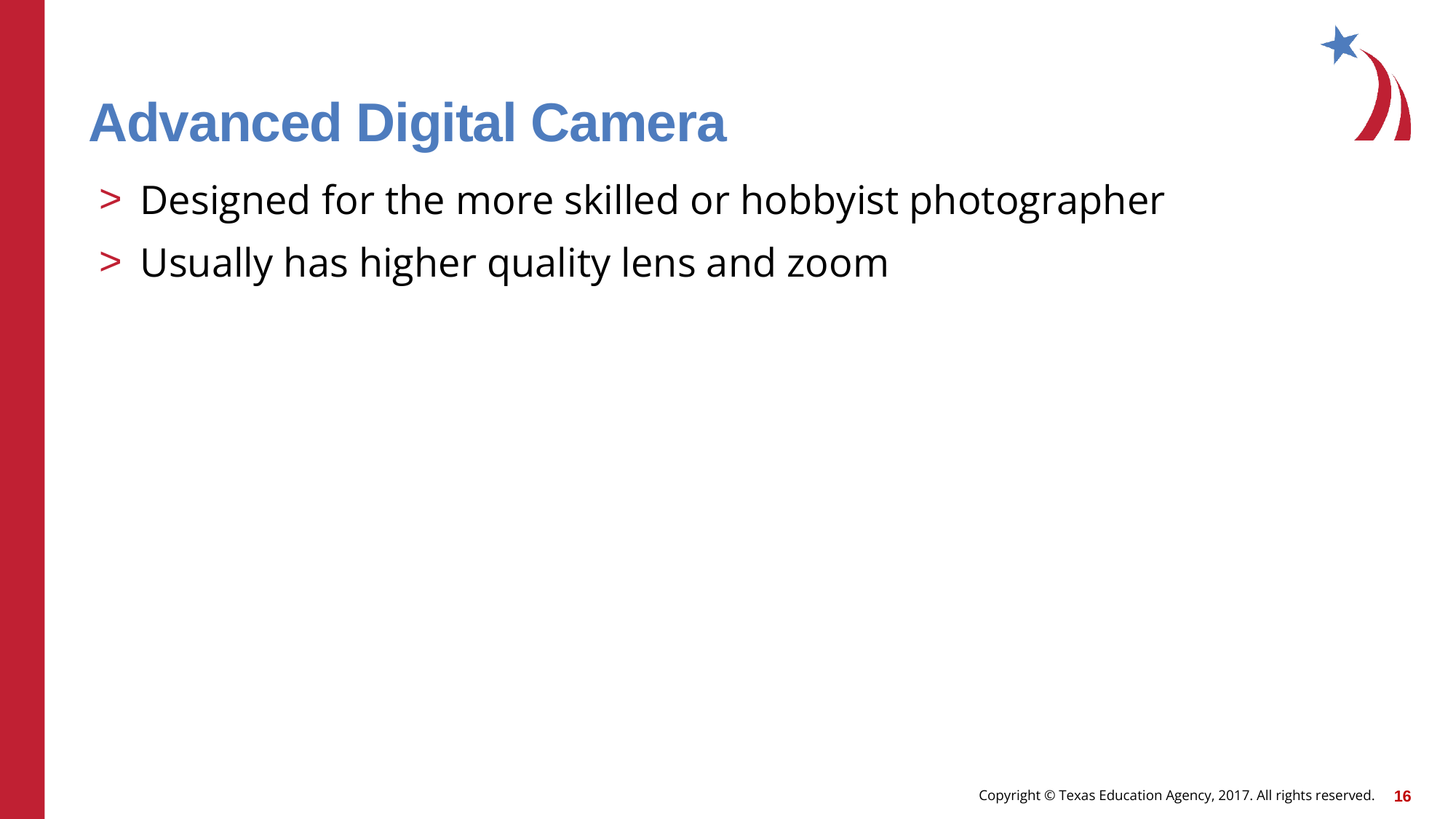

# Advanced Digital Camera
Designed for the more skilled or hobbyist photographer
Usually has higher quality lens and zoom